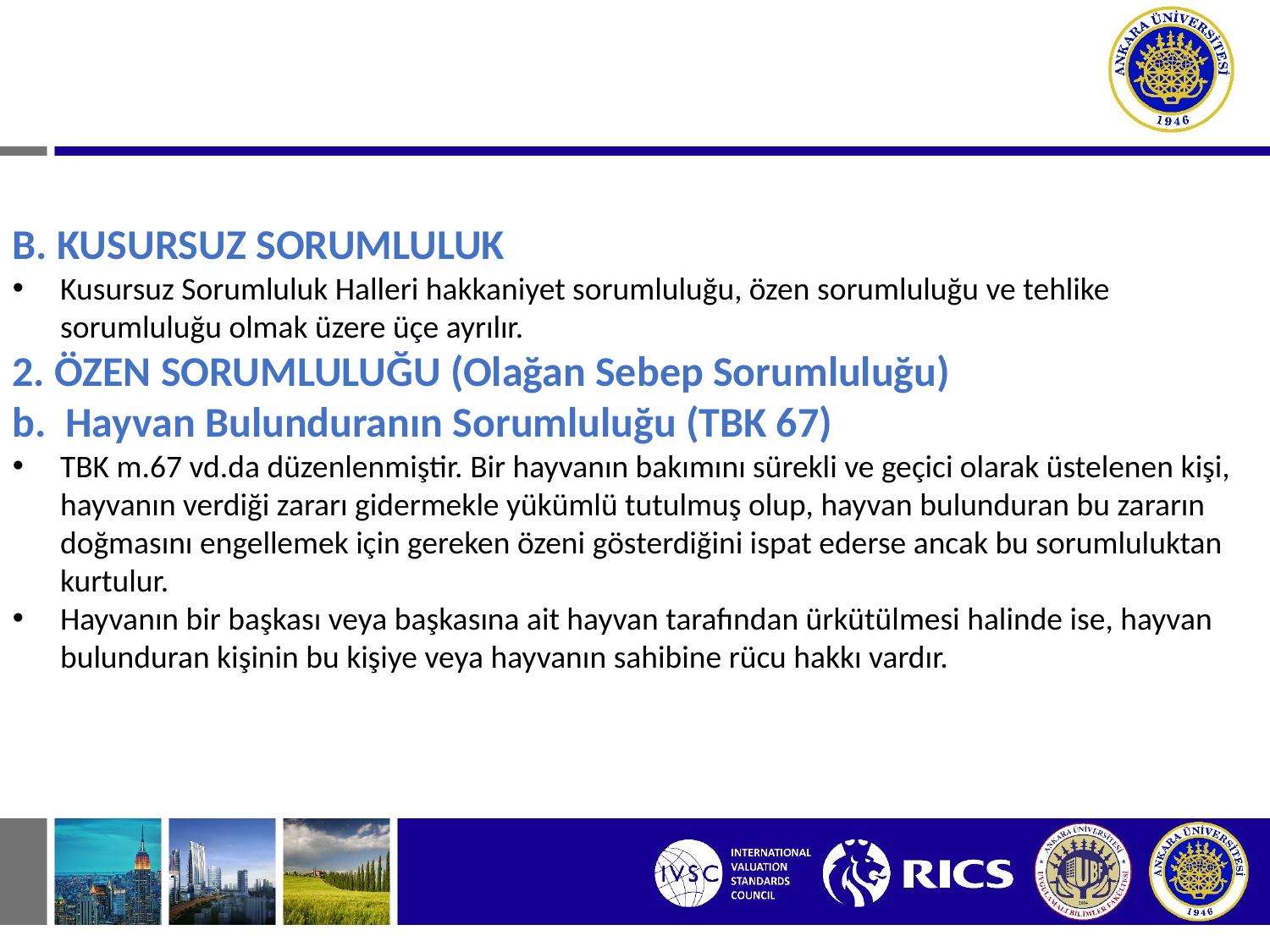

# II. HAKSIZ FİİLLERDEN DOĞAN BORÇ İLİŞKİLERİ B. KUSURSUZ SORUMLULUK

B. KUSURSUZ SORUMLULUK
Kusursuz Sorumluluk Halleri hakkaniyet sorumluluğu, özen sorumluluğu ve tehlike sorumluluğu olmak üzere üçe ayrılır.
2. ÖZEN SORUMLULUĞU (Olağan Sebep Sorumluluğu)
b.  Hayvan Bulunduranın Sorumluluğu (TBK 67)
TBK m.67 vd.da düzenlenmiştir. Bir hayvanın bakımını sürekli ve geçici olarak üstelenen kişi, hayvanın verdiği zararı gidermekle yükümlü tutulmuş olup, hayvan bulunduran bu zararın doğmasını engellemek için gereken özeni gösterdiğini ispat ederse ancak bu sorumluluktan kurtulur.
Hayvanın bir başkası veya başkasına ait hayvan tarafından ürkütülmesi halinde ise, hayvan bulunduran kişinin bu kişiye veya hayvanın sahibine rücu hakkı vardır.